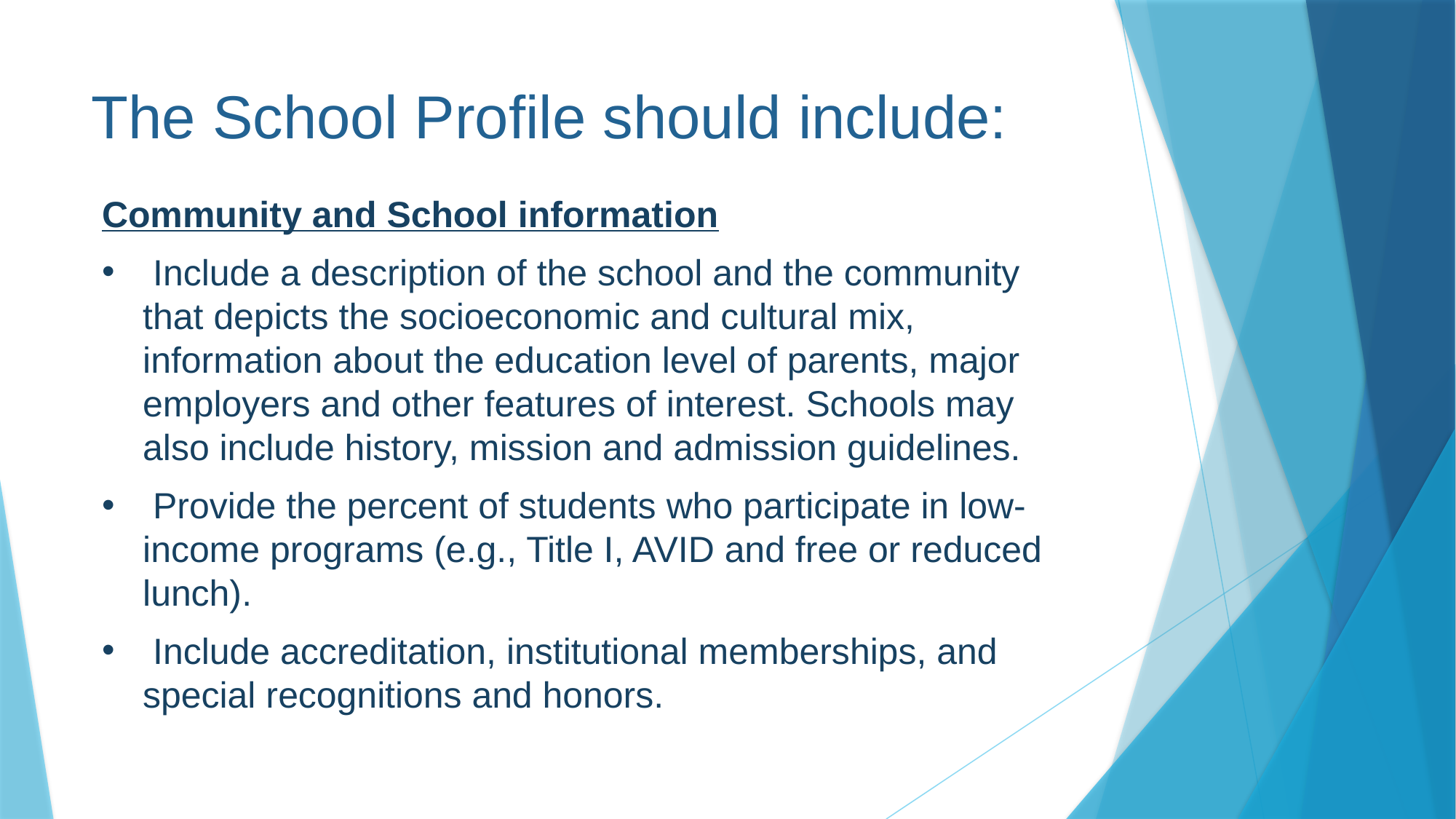

The School Profile should include:
Community and School information

 Include a description of the school and the community that depicts the socioeconomic and cultural mix, information about the education level of parents, major employers and other features of interest. Schools may also include history, mission and admission guidelines.

 Provide the percent of students who participate in low-income programs (e.g., Title I, AVID and free or reduced lunch).

 Include accreditation, institutional memberships, and special recognitions and honors.